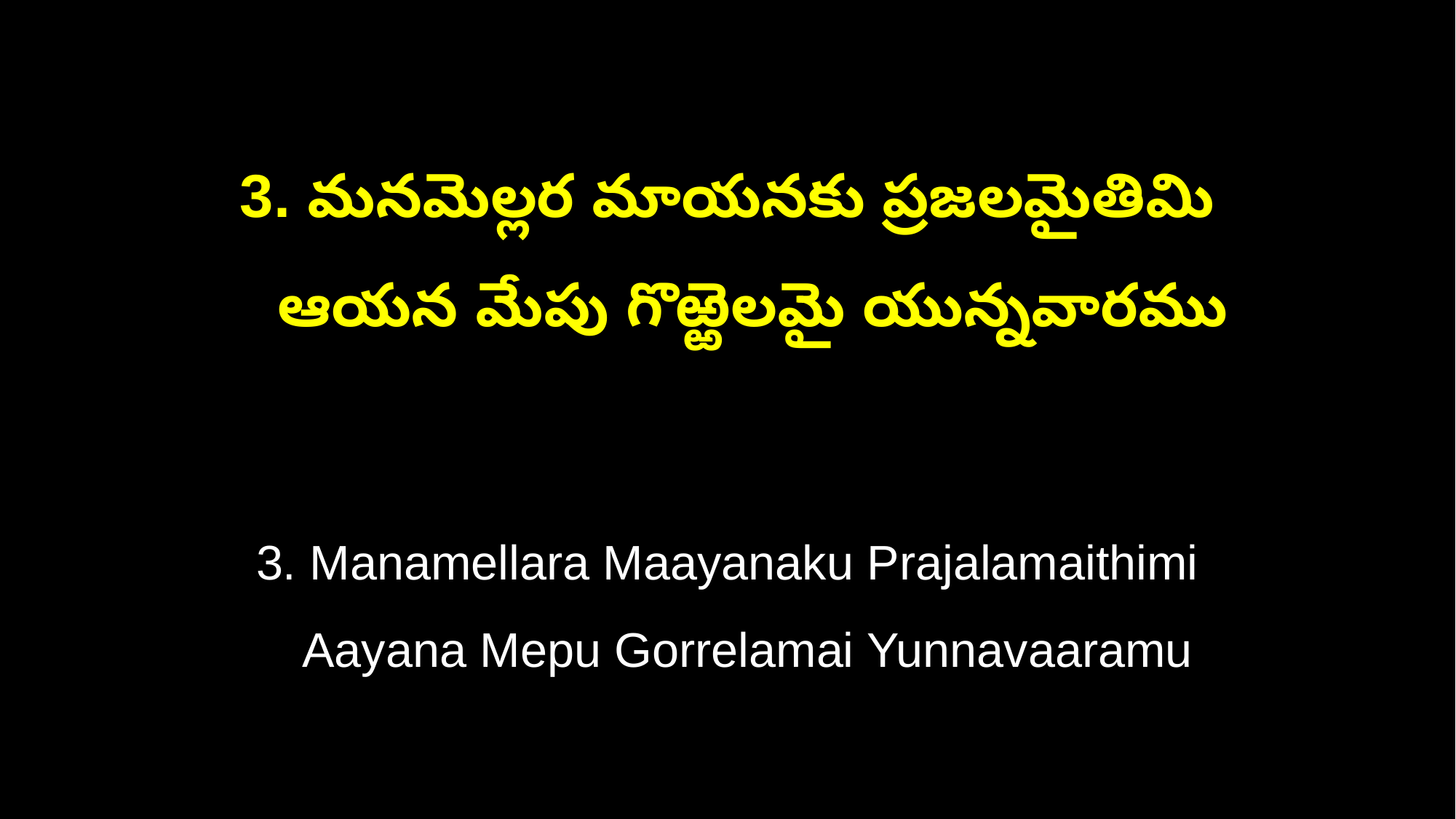

3. మనమెల్లర మాయనకు ప్రజలమైతిమి
   ఆయన మేపు గొఱ్ఱెలమై యున్నవారము
3. Manamellara Maayanaku Prajalamaithimi
   Aayana Mepu Gorrelamai Yunnavaaramu